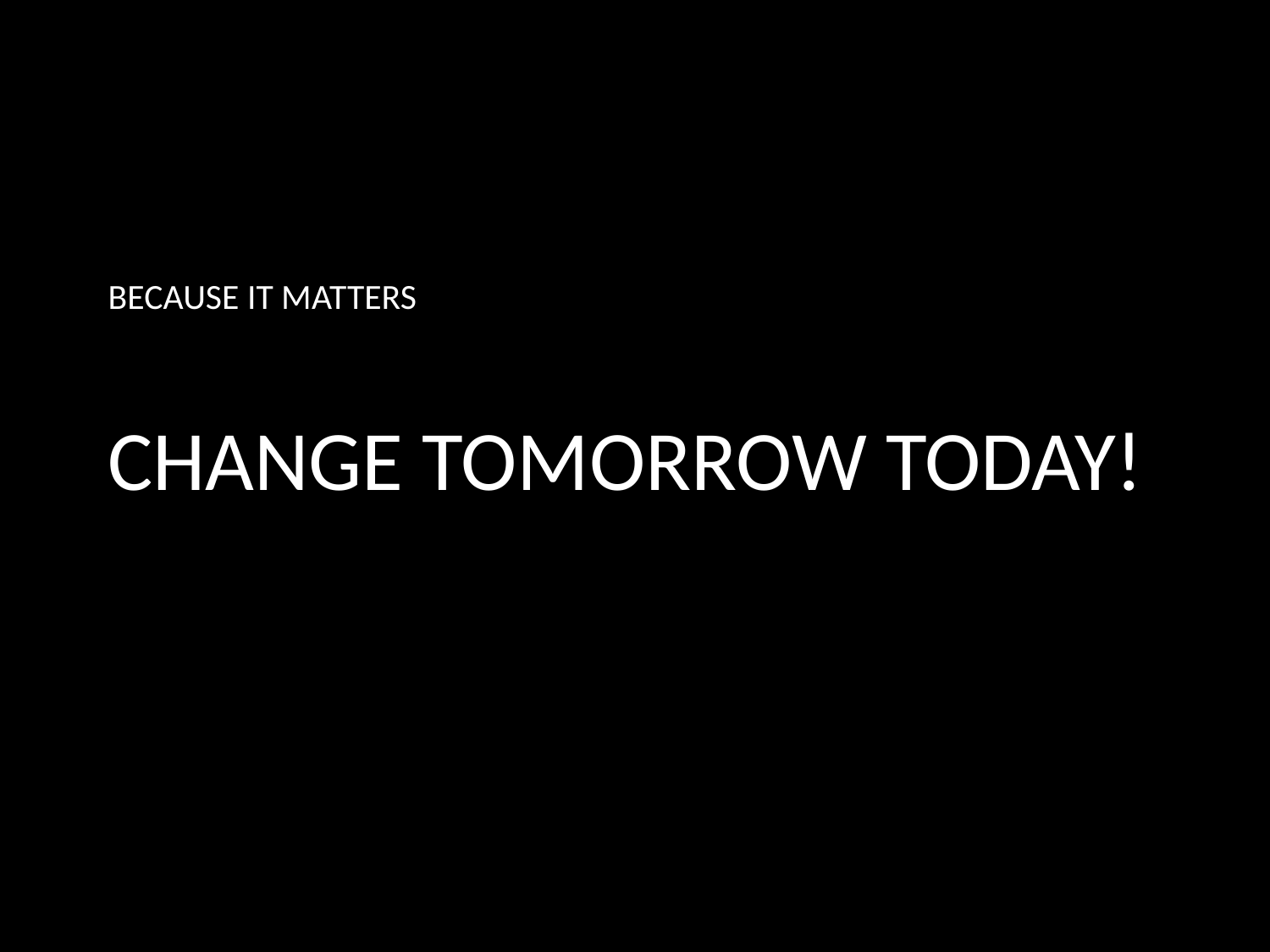

Because it matters
# Change Tomorrow TodaY!